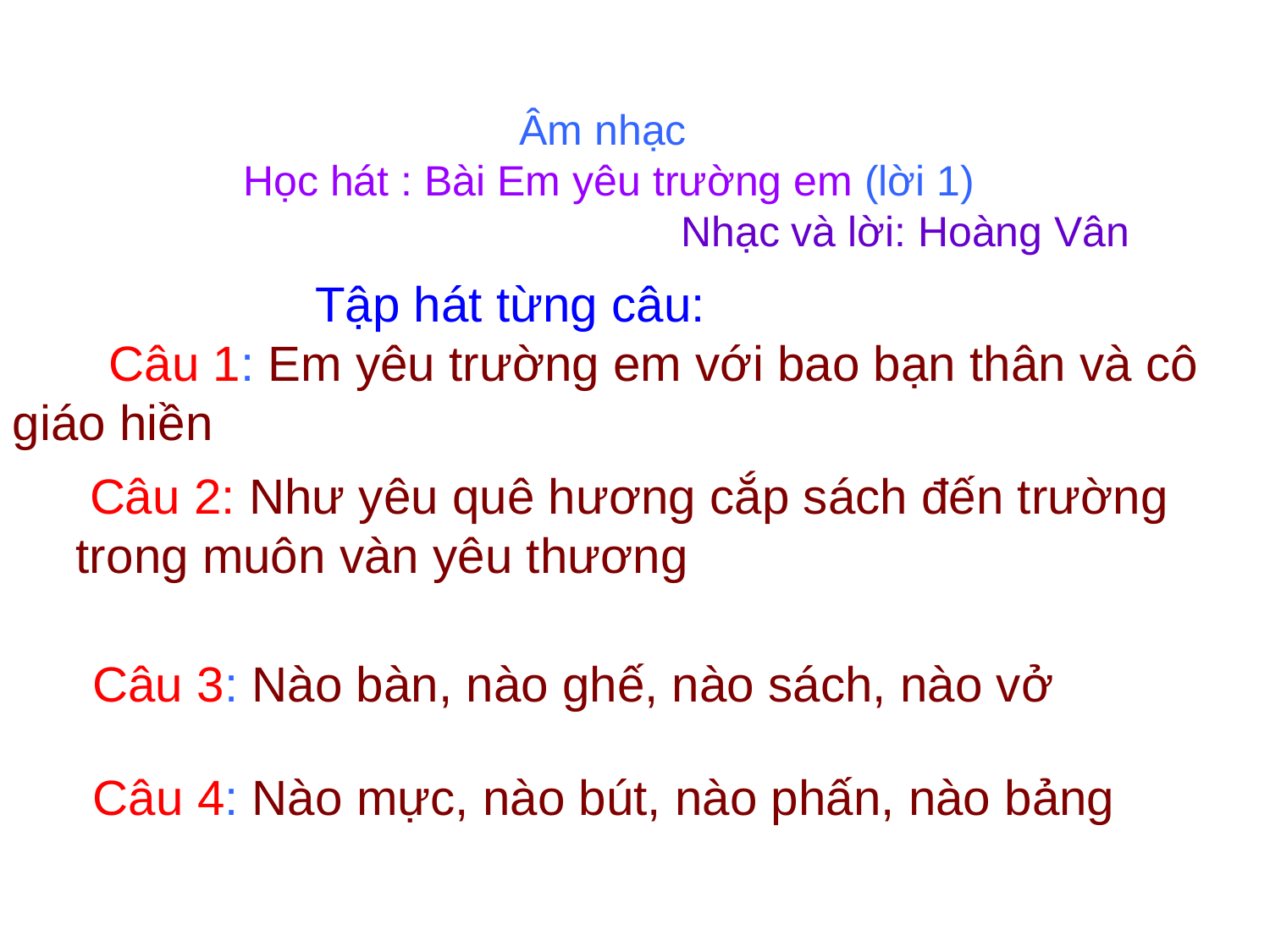

Âm nhạc
 Học hát : Bài Em yêu trường em (lời 1)
                                                   Nhạc và lời: Hoàng Vân

                      Tập hát từng câu:
       Câu 1: Em yêu trường em với bao bạn thân và cô giáo hiền
 Câu 2: Như yêu quê hương cắp sách đến trường trong muôn vàn yêu thương
  Câu 3: Nào bàn, nào ghế, nào sách, nào vở
  Câu 4: Nào mực, nào bút, nào phấn, nào bảng